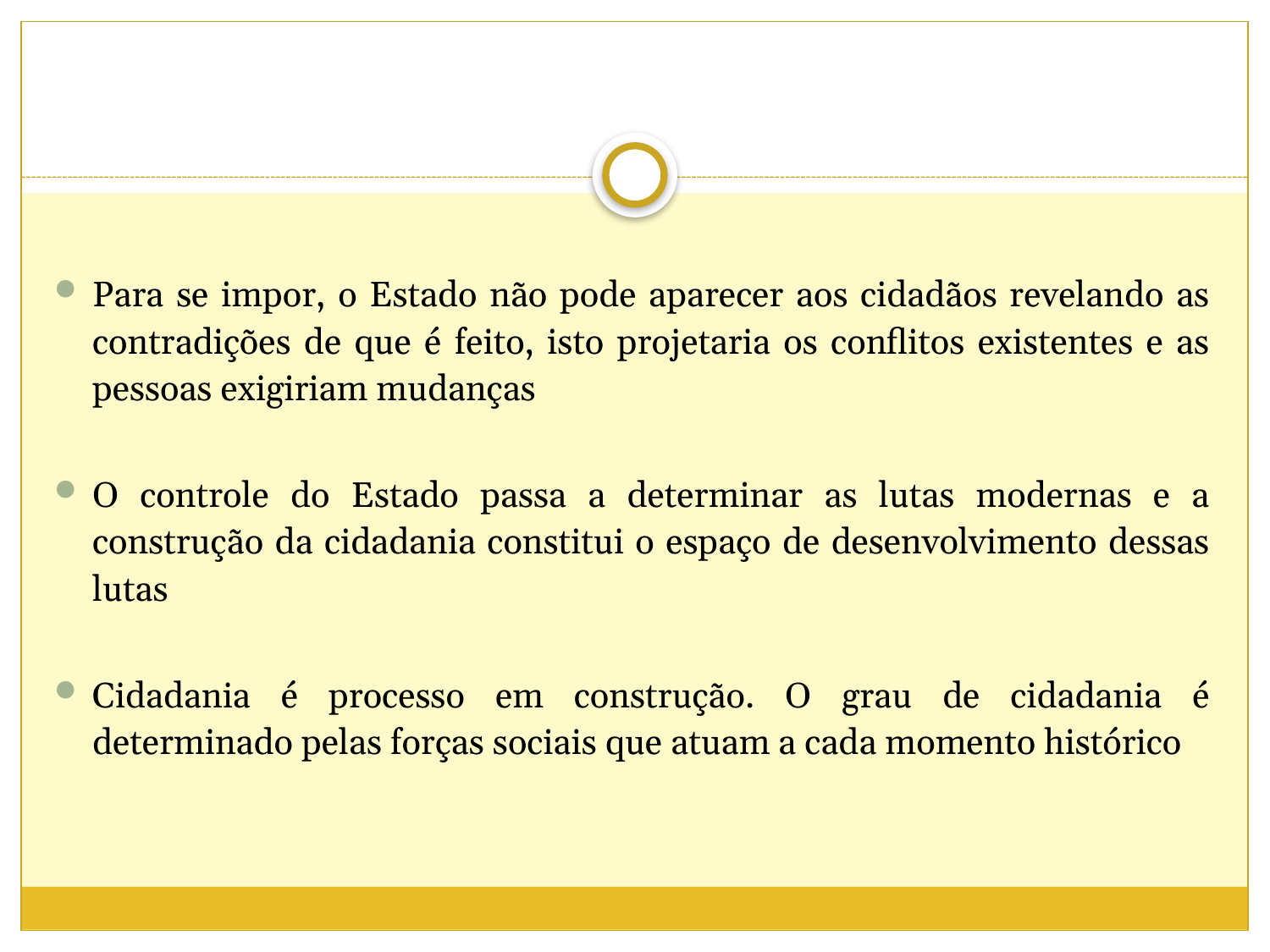

Para se impor, o Estado não pode aparecer aos cidadãos revelando as contradições de que é feito, isto projetaria os conflitos existentes e as pessoas exigiriam mudanças

O controle do Estado passa a determinar as lutas modernas e a construção da cidadania constitui o espaço de desenvolvimento dessas lutas

Cidadania é processo em construção. O grau de cidadania é determinado pelas forças sociais que atuam a cada momento histórico